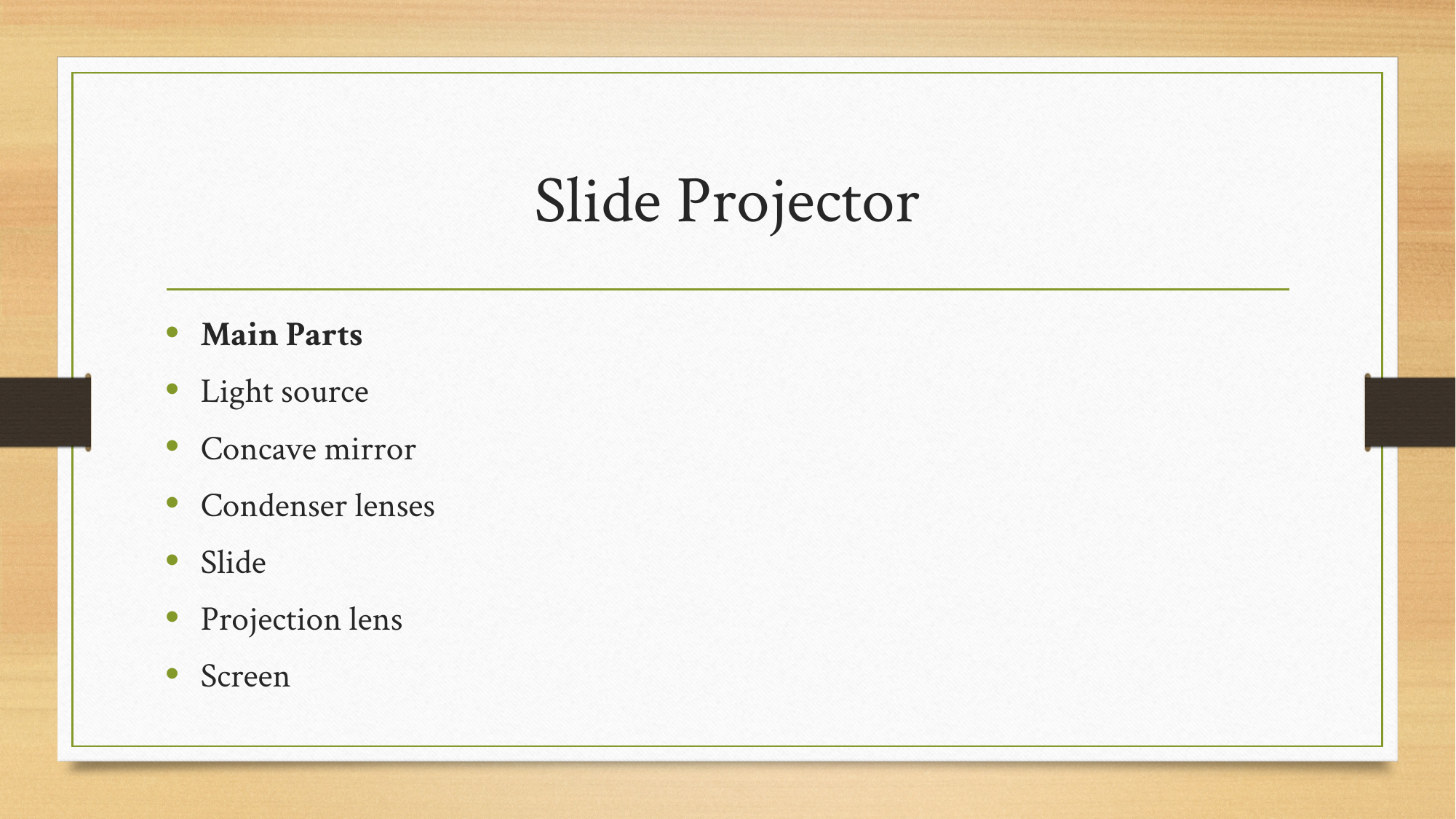

# Slide Projector
Main Parts
Light source
Concave mirror
Condenser lenses
Slide
Projection lens
Screen